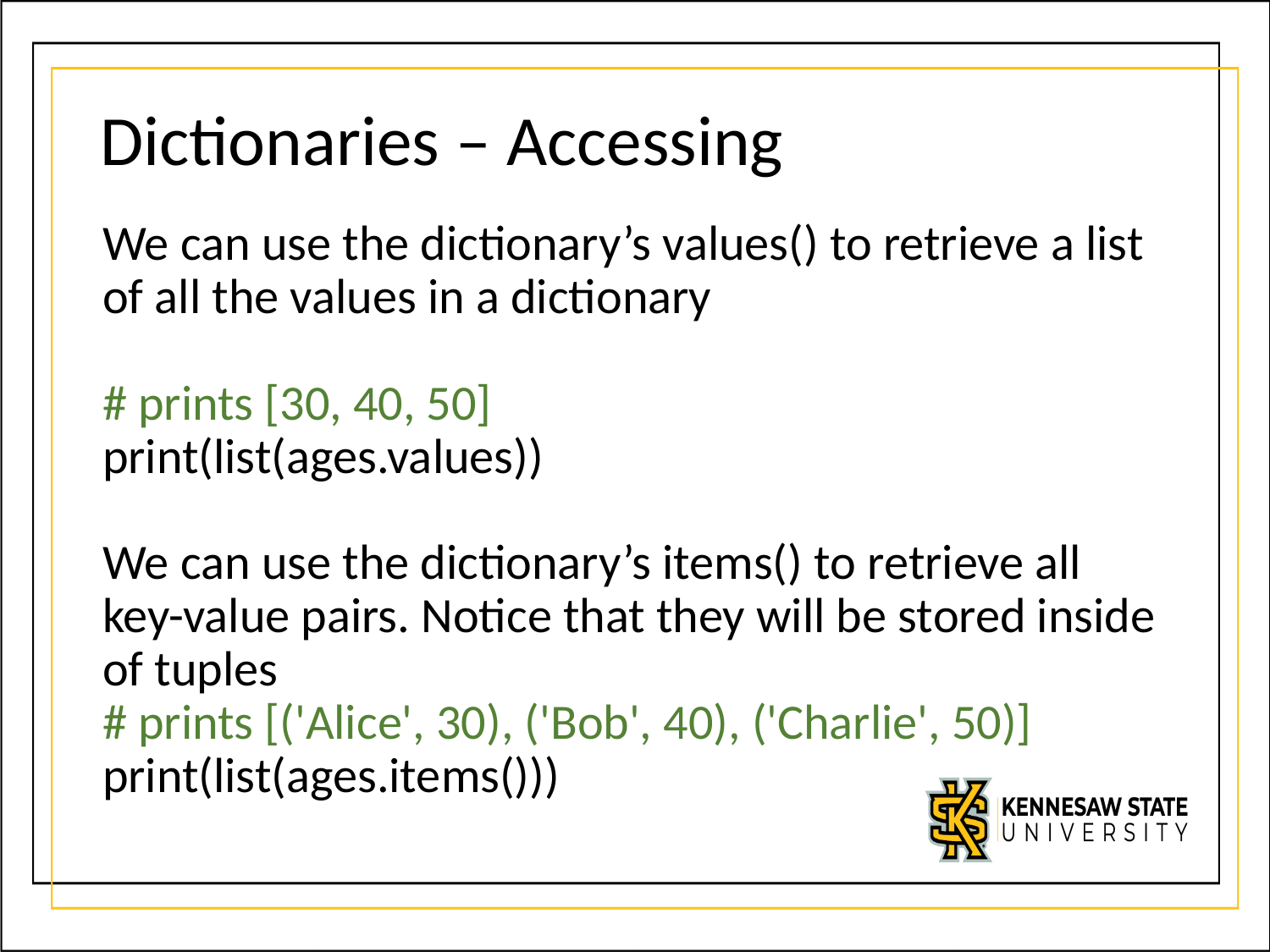

# Dictionaries – Accessing
We can use the dictionary’s values() to retrieve a list of all the values in a dictionary

# prints [30, 40, 50]
print(list(ages.values))

We can use the dictionary’s items() to retrieve all key-value pairs. Notice that they will be stored inside of tuples
# prints [('Alice', 30), ('Bob', 40), ('Charlie', 50)]
print(list(ages.items()))